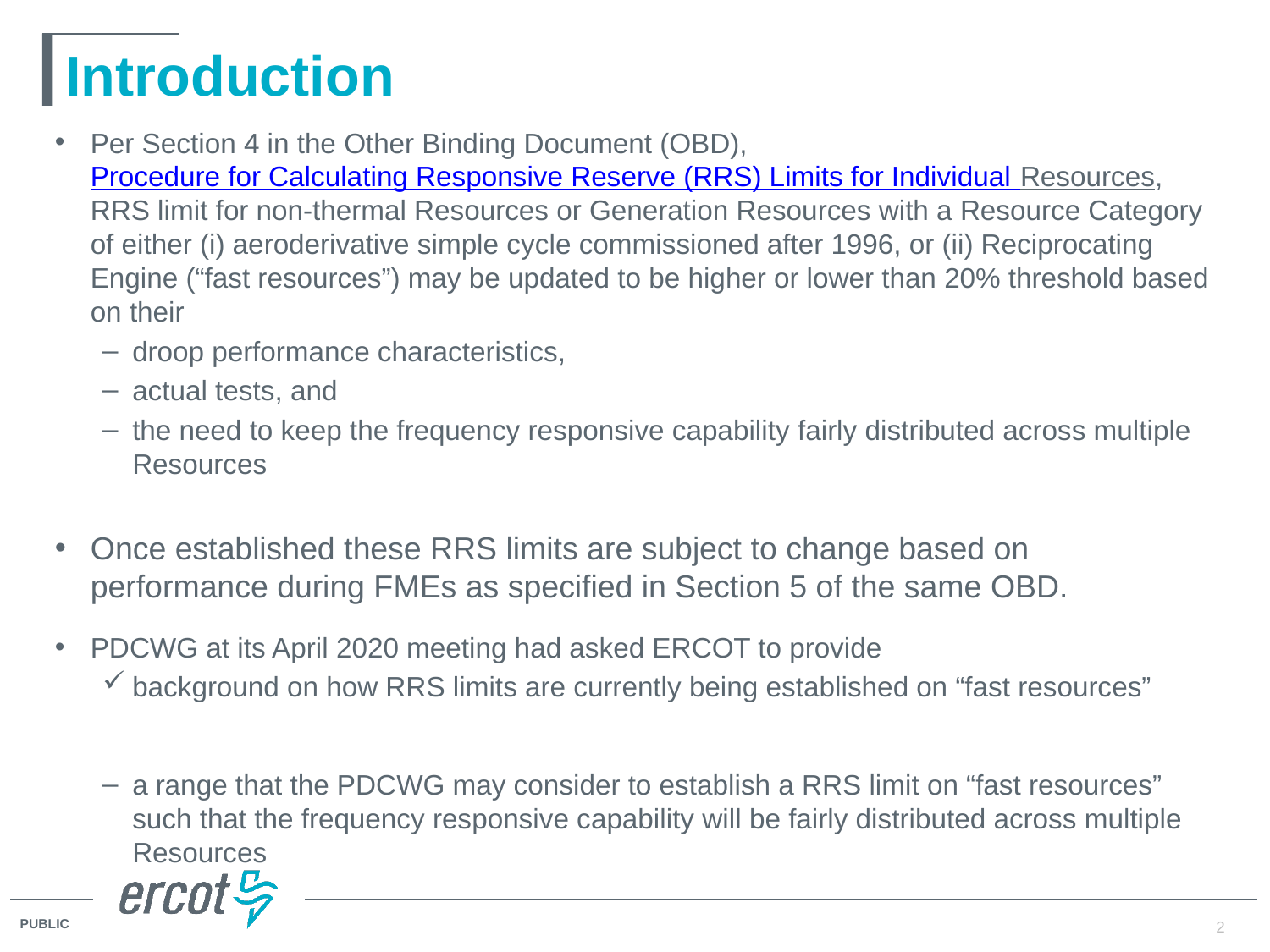

# Introduction
Per Section 4 in the Other Binding Document (OBD), Procedure for Calculating Responsive Reserve (RRS) Limits for Individual Resources, RRS limit for non-thermal Resources or Generation Resources with a Resource Category of either (i) aeroderivative simple cycle commissioned after 1996, or (ii) Reciprocating Engine (“fast resources”) may be updated to be higher or lower than 20% threshold based on their
droop performance characteristics,
actual tests, and
the need to keep the frequency responsive capability fairly distributed across multiple Resources

Once established these RRS limits are subject to change based on performance during FMEs as specified in Section 5 of the same OBD.

PDCWG at its April 2020 meeting had asked ERCOT to provide
background on how RRS limits are currently being established on “fast resources”

a range that the PDCWG may consider to establish a RRS limit on “fast resources” such that the frequency responsive capability will be fairly distributed across multiple Resources
2